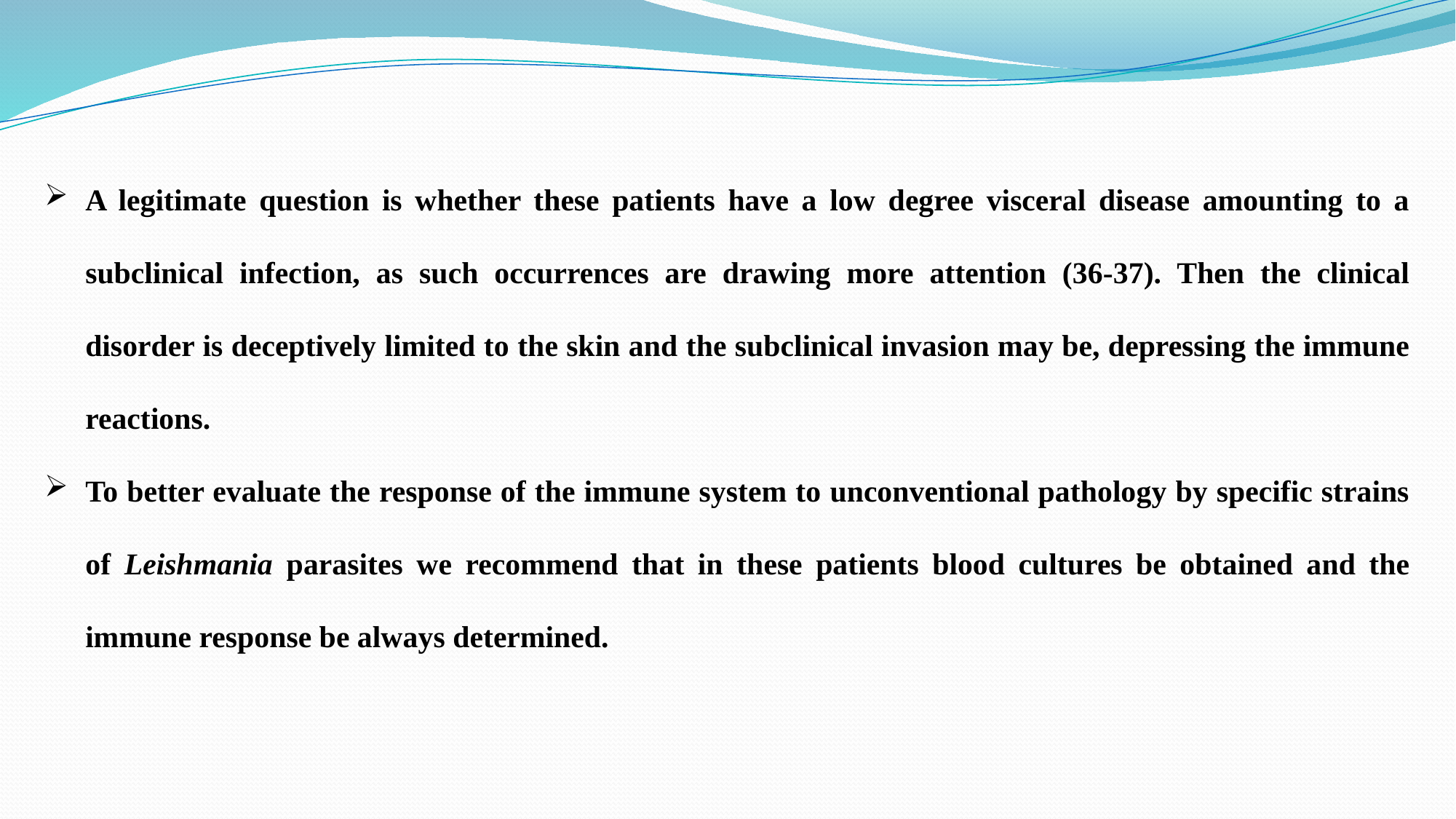

A legitimate question is whether these patients have a low degree visceral disease amounting to a subclinical infection, as such occurrences are drawing more attention (36-37). Then the clinical disorder is deceptively limited to the skin and the subclinical invasion may be, depressing the immune reactions.
To better evaluate the response of the immune system to unconventional pathology by specific strains of Leishmania parasites we recommend that in these patients blood cultures be obtained and the immune response be always determined.